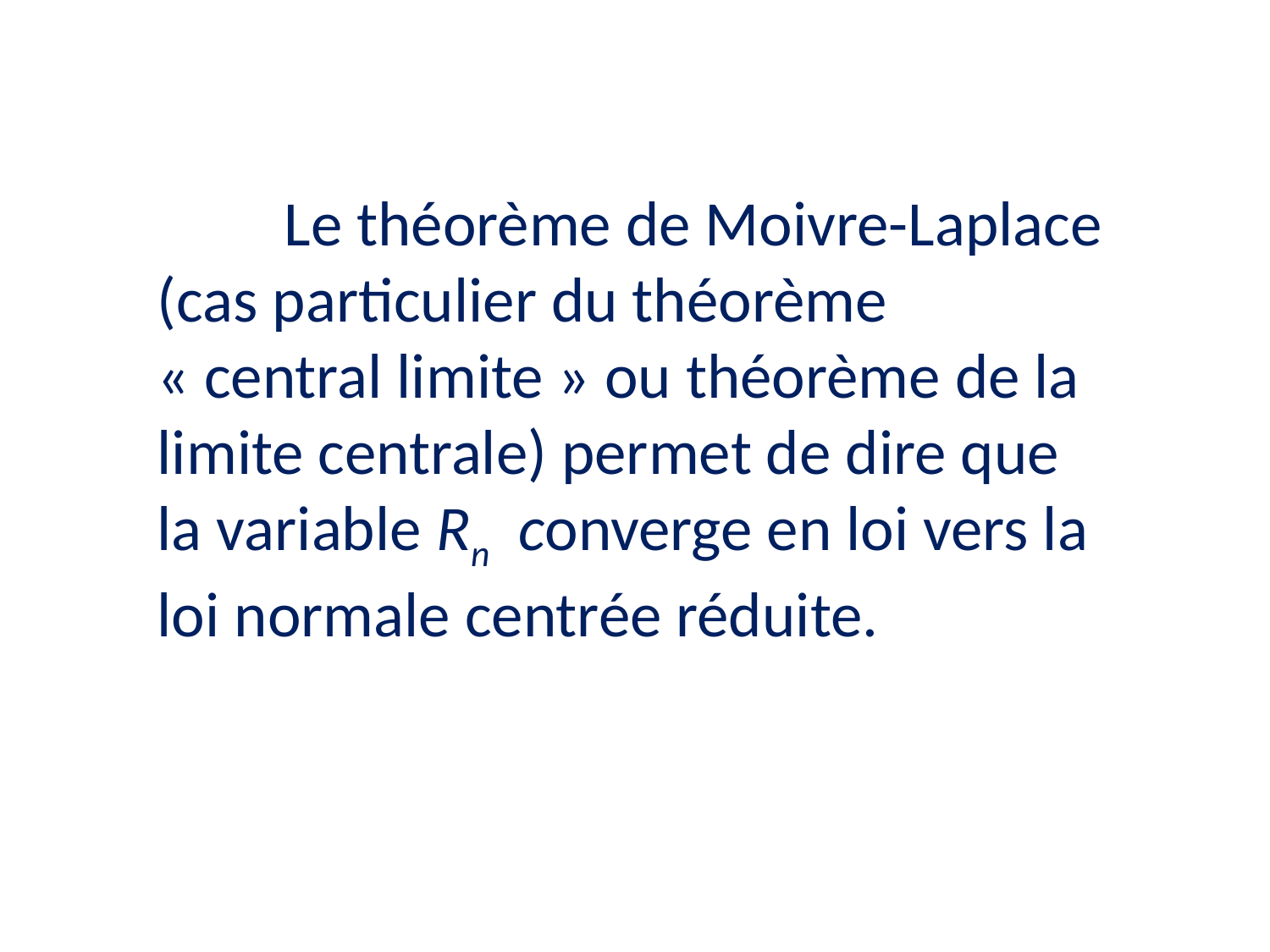

Le théorème de Moivre-Laplace (cas particulier du théorème « central limite » ou théorème de la limite centrale) permet de dire que la variable Rn  converge en loi vers la loi normale centrée réduite.